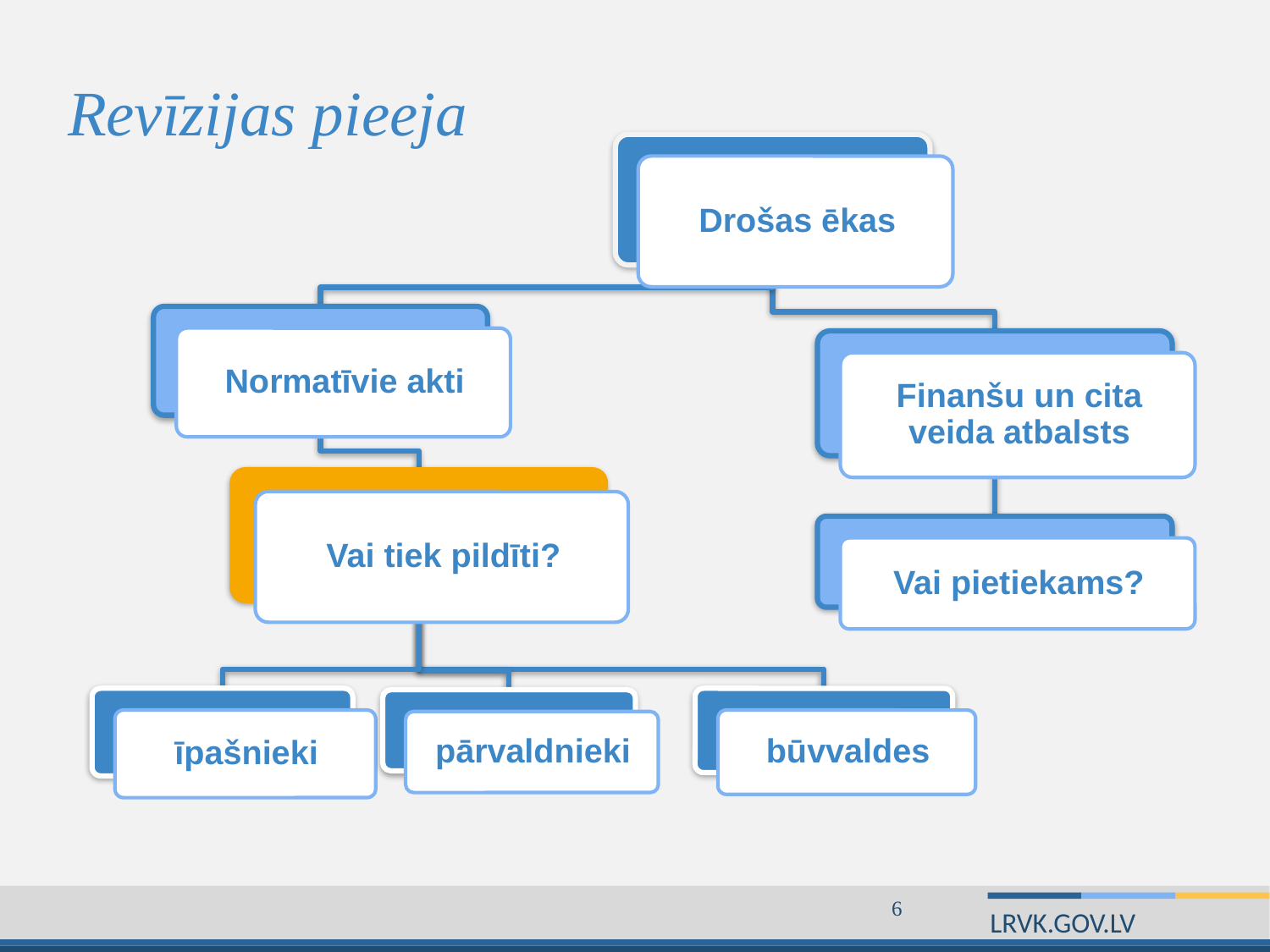

# Revīzijas pieeja
Drošas ēkas
Normatīvie akti
Vai tiek pildīti?
īpašnieki
pārvaldnieki
būvvaldes
Finanšu un cita veida atbalsts
Vai pietiekams?
6